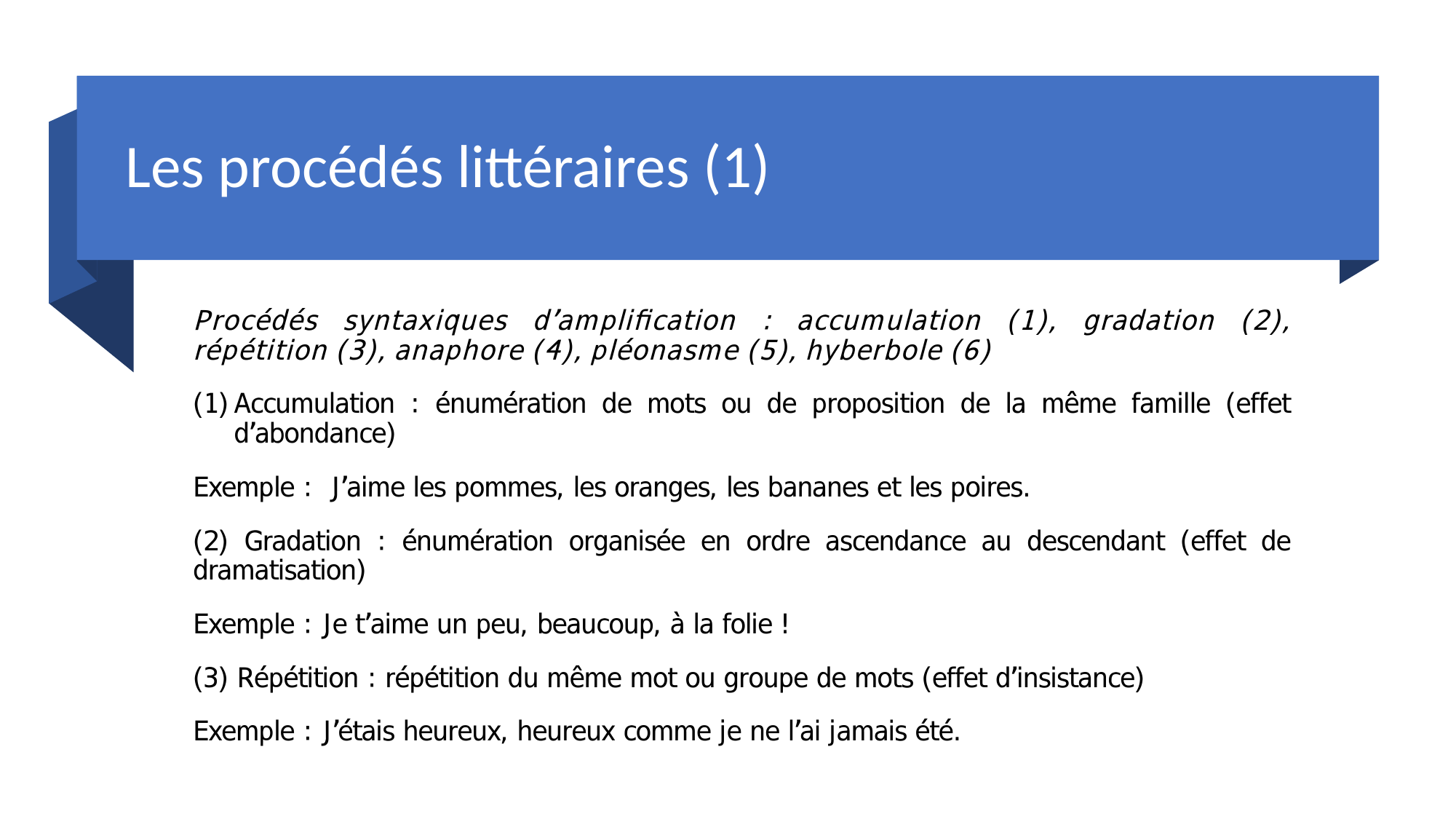

# Les procédés littéraires (1)

Procédés syntaxiques d’amplification : accumulation (1), gradation (2), répétition (3), anaphore (4), pléonasme (5), hyberbole (6)
Accumulation : énumération de mots ou de proposition de la même famille (effet d’abondance)
Exemple :  J’aime les pommes, les oranges, les bananes et les poires.
(2) Gradation : énumération organisée en ordre ascendance au descendant (effet de dramatisation)
Exemple : Je t’aime un peu, beaucoup, à la folie !
(3) Répétition : répétition du même mot ou groupe de mots (effet d’insistance)
Exemple : J’étais heureux, heureux comme je ne l’ai jamais été.